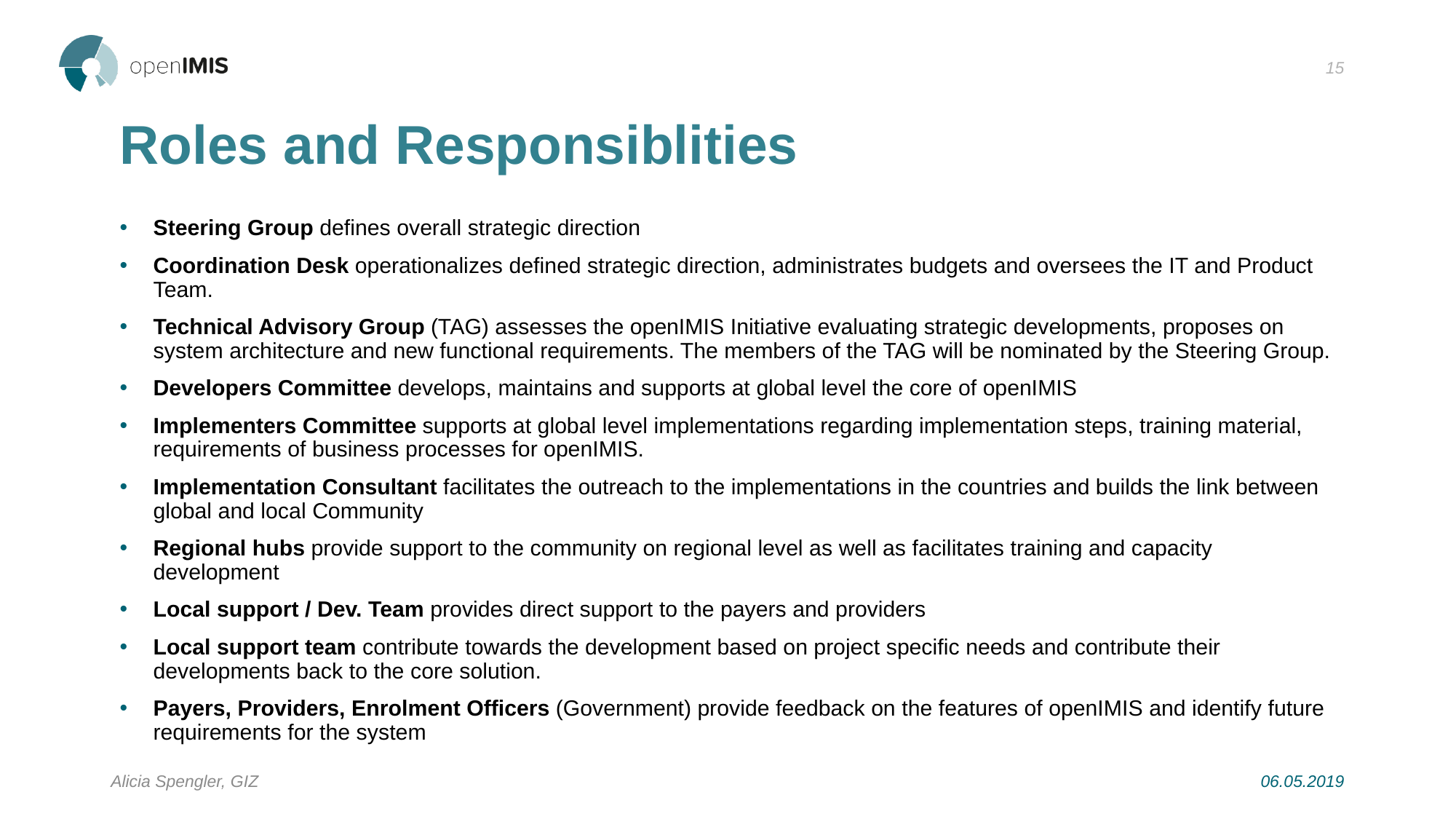

15
# Roles and Responsiblities
Steering Group defines overall strategic direction
Coordination Desk operationalizes defined strategic direction, administrates budgets and oversees the IT and Product Team.
Technical Advisory Group (TAG) assesses the openIMIS Initiative evaluating strategic developments, proposes on system architecture and new functional requirements. The members of the TAG will be nominated by the Steering Group.
Developers Committee develops, maintains and supports at global level the core of openIMIS
Implementers Committee supports at global level implementations regarding implementation steps, training material, requirements of business processes for openIMIS.
Implementation Consultant facilitates the outreach to the implementations in the countries and builds the link between global and local Community
Regional hubs provide support to the community on regional level as well as facilitates training and capacity development
Local support / Dev. Team provides direct support to the payers and providers
Local support team contribute towards the development based on project specific needs and contribute their developments back to the core solution.
Payers, Providers, Enrolment Officers (Government) provide feedback on the features of openIMIS and identify future requirements for the system

Alicia Spengler, GIZ
06.05.2019